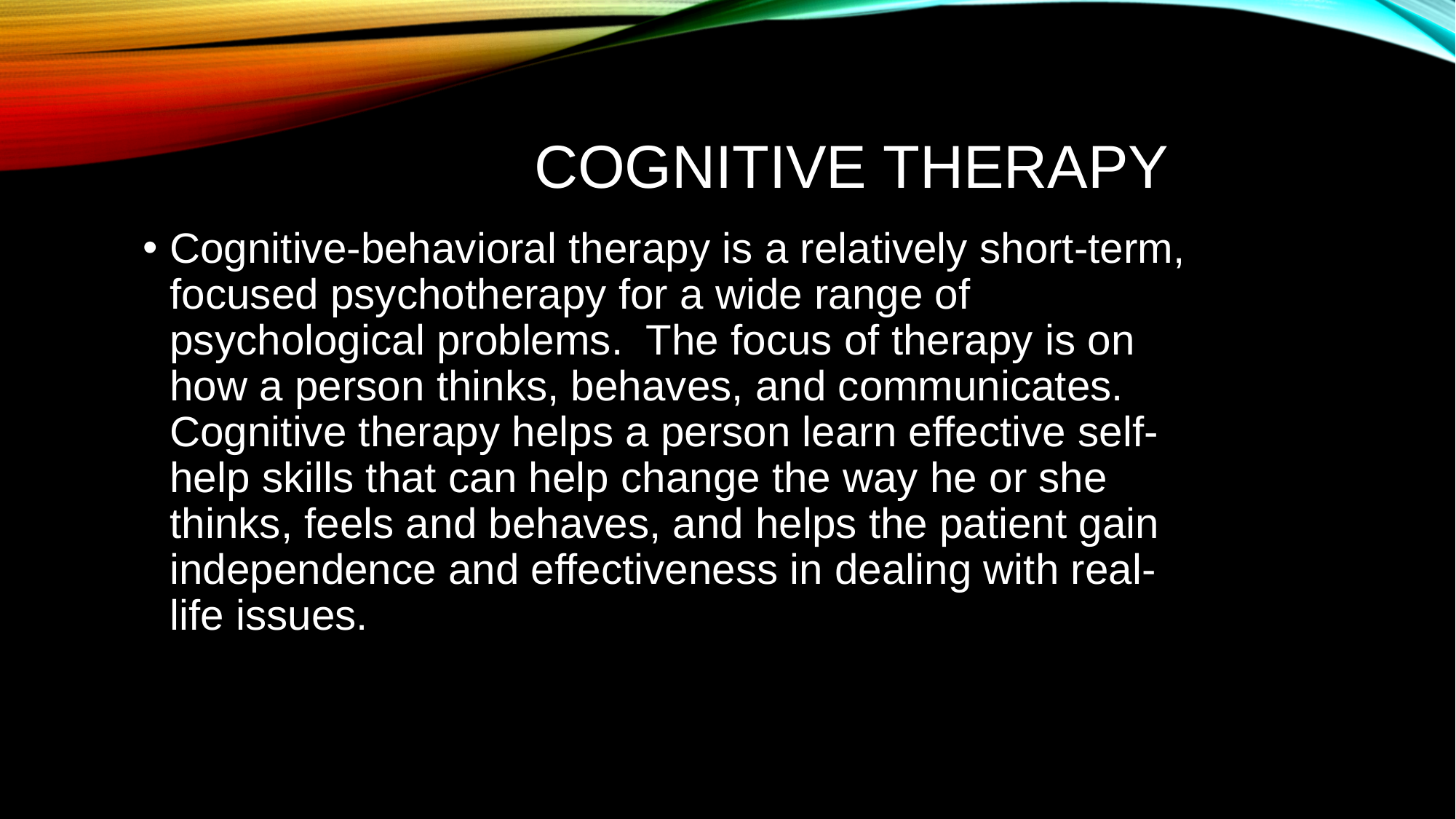

# Cognitive Therapy
Cognitive-behavioral therapy is a relatively short-term, focused psychotherapy for a wide range of psychological problems.  The focus of therapy is on how a person thinks, behaves, and communicates. Cognitive therapy helps a person learn effective self-help skills that can help change the way he or she thinks, feels and behaves, and helps the patient gain independence and effectiveness in dealing with real-life issues.